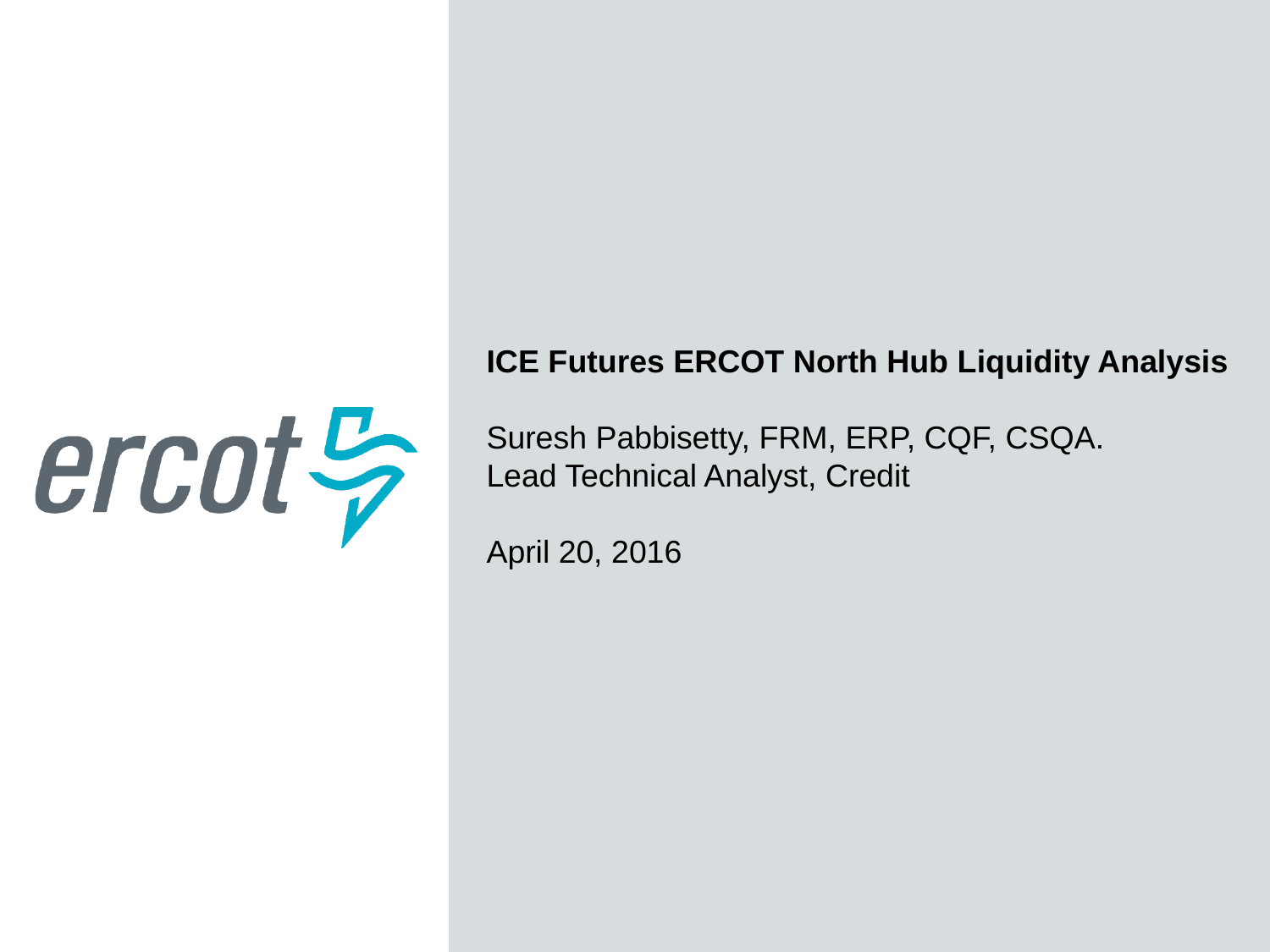

ICE Futures ERCOT North Hub Liquidity Analysis

Suresh Pabbisetty, FRM, ERP, CQF, CSQA.
Lead Technical Analyst, Credit

April 20, 2016